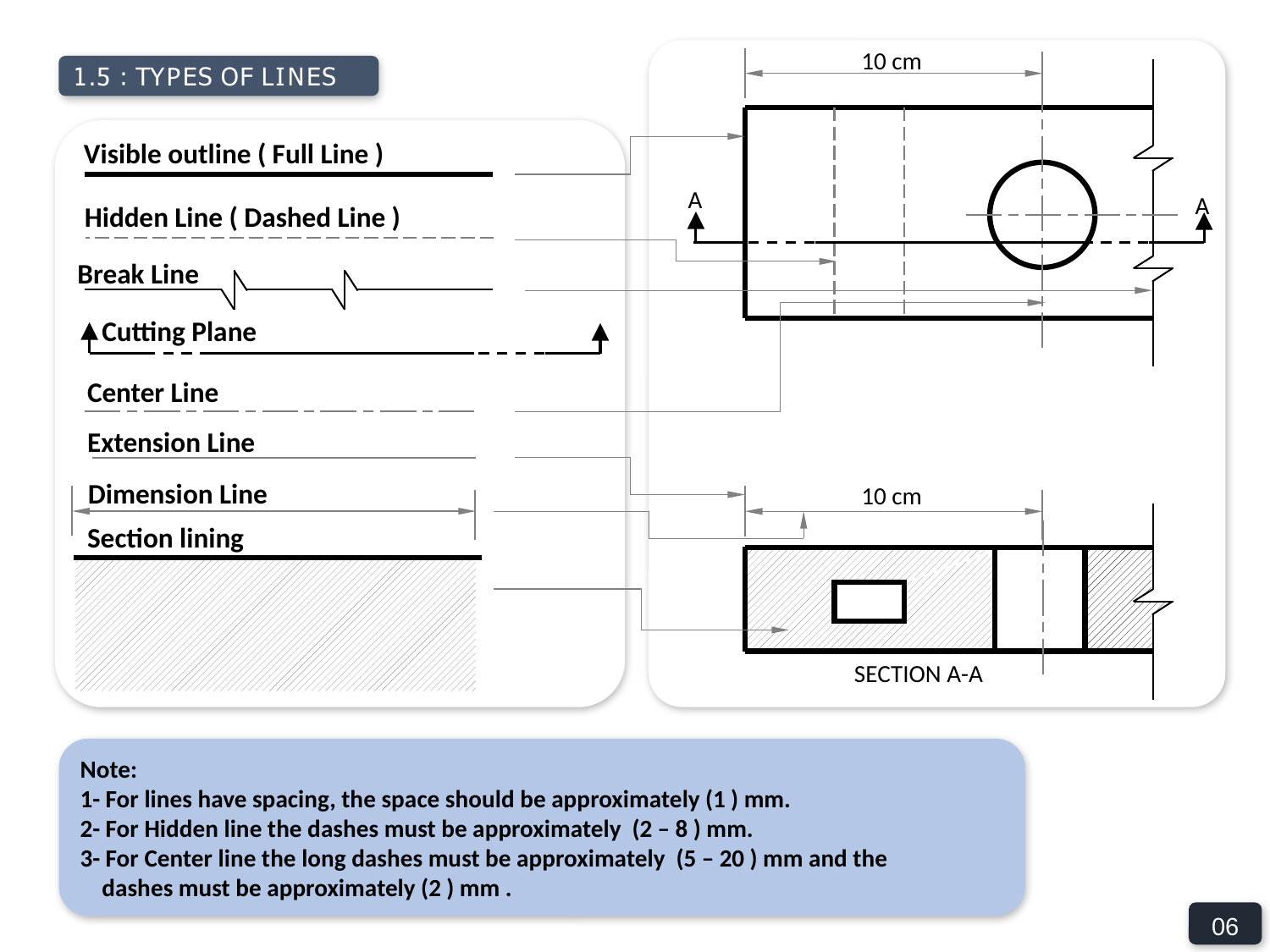

10 cm

1.5 : TYPES OF LINES

Visible outline ( Full Line )

A
A
Hidden Line ( Dashed Line )
Break Line
Cutting Plane
Center Line
Extension Line
10 cm
Dimension Line
Section lining

SECTION A-A
Note:
1- For lines have spacing, the space should be approximately (1 ) mm.
2- For Hidden line the dashes must be approximately  (2 – 8 ) mm.
3- For Center line the long dashes must be approximately  (5 – 20 ) mm and the
    dashes must be approximately (2 ) mm .
06